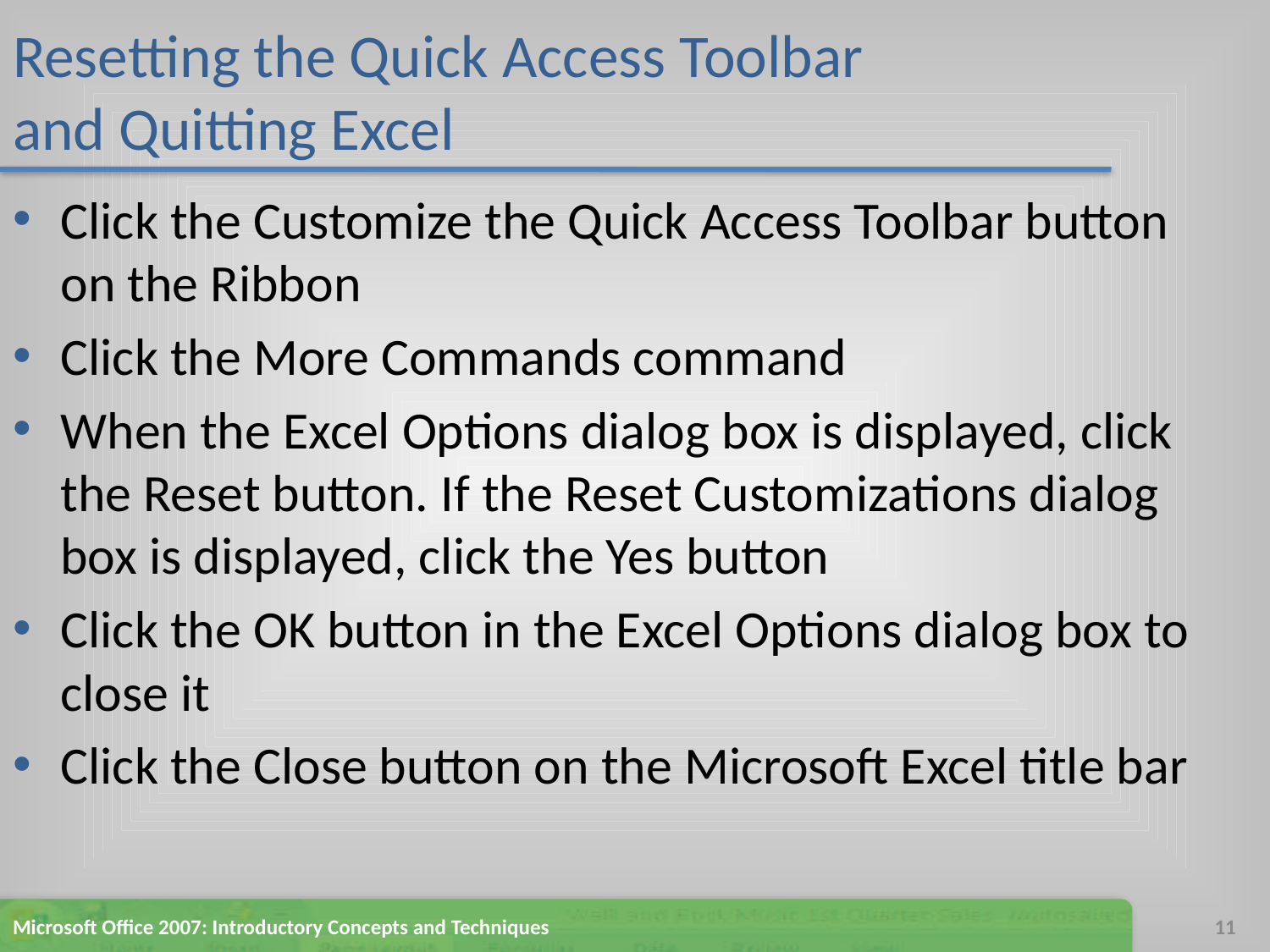

# Resetting the Quick Access Toolbar and Quitting Excel
Click the Customize the Quick Access Toolbar button on the Ribbon
Click the More Commands command
When the Excel Options dialog box is displayed, click the Reset button. If the Reset Customizations dialog box is displayed, click the Yes button
Click the OK button in the Excel Options dialog box to close it
Click the Close button on the Microsoft Excel title bar
Microsoft Office 2007: Introductory Concepts and Techniques
11